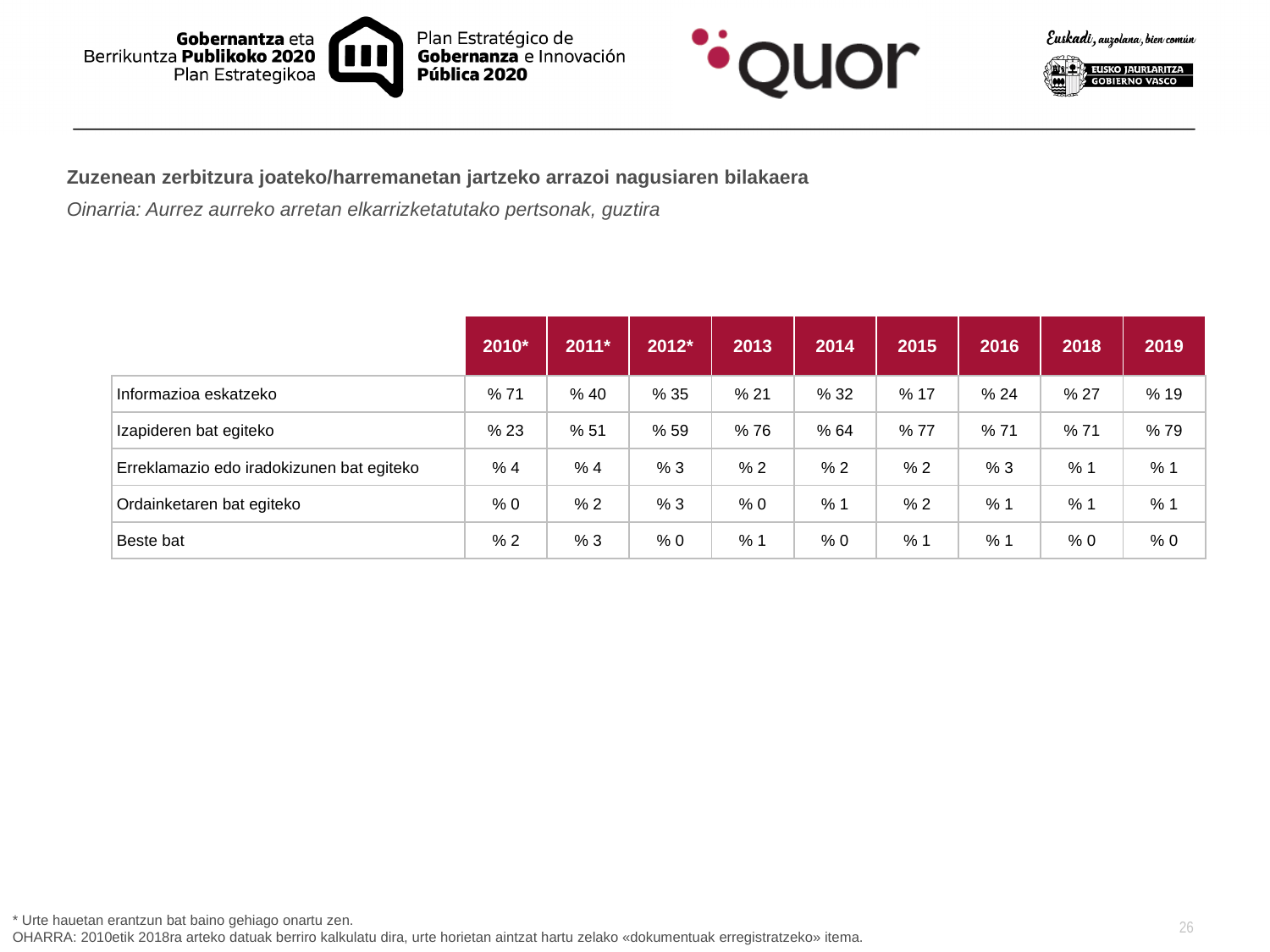

Zuzenean zerbitzura joateko/harremanetan jartzeko arrazoi nagusiaren bilakaera
Oinarria: Aurrez aurreko arretan elkarrizketatutako pertsonak, guztira
|  | 2010\* | 2011\* | 2012\* | 2013 | 2014 | 2015 | 2016 | 2018 | 2019 |
| --- | --- | --- | --- | --- | --- | --- | --- | --- | --- |
| Informazioa eskatzeko | % 71 | % 40 | % 35 | % 21 | % 32 | % 17 | % 24 | % 27 | % 19 |
| Izapideren bat egiteko | % 23 | % 51 | % 59 | % 76 | % 64 | % 77 | % 71 | % 71 | % 79 |
| Erreklamazio edo iradokizunen bat egiteko | % 4 | % 4 | % 3 | % 2 | % 2 | % 2 | % 3 | % 1 | % 1 |
| Ordainketaren bat egiteko | % 0 | % 2 | % 3 | % 0 | % 1 | % 2 | % 1 | % 1 | % 1 |
| Beste bat | % 2 | % 3 | % 0 | % 1 | % 0 | % 1 | % 1 | % 0 | % 0 |
* Urte hauetan erantzun bat baino gehiago onartu zen.
OHARRA: 2010etik 2018ra arteko datuak berriro kalkulatu dira, urte horietan aintzat hartu zelako «dokumentuak erregistratzeko» itema.
26